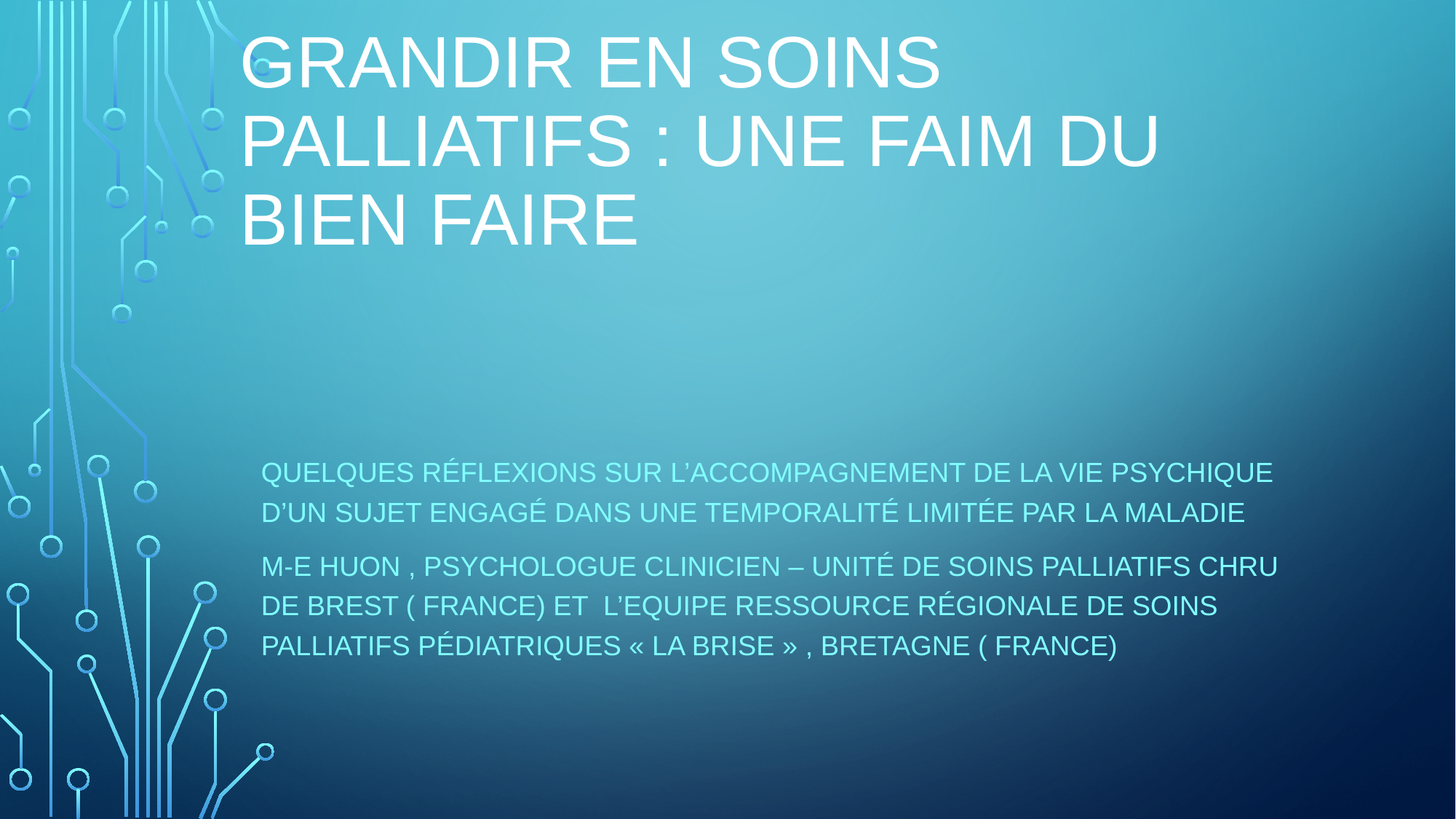

# Grandir en soins palliatifs : une faim du bien faire
Quelques réflexions sur l’accompagnement de la vie psychique d’un sujet engagé dans une temporalité limitée par la maladie
M-E Huon , psychologue clinicien – Unité de Soins Palliatifs CHRU de Brest ( France) et  L’Equipe Ressource Régionale de Soins Palliatifs Pédiatriques « La Brise » , Bretagne ( France)